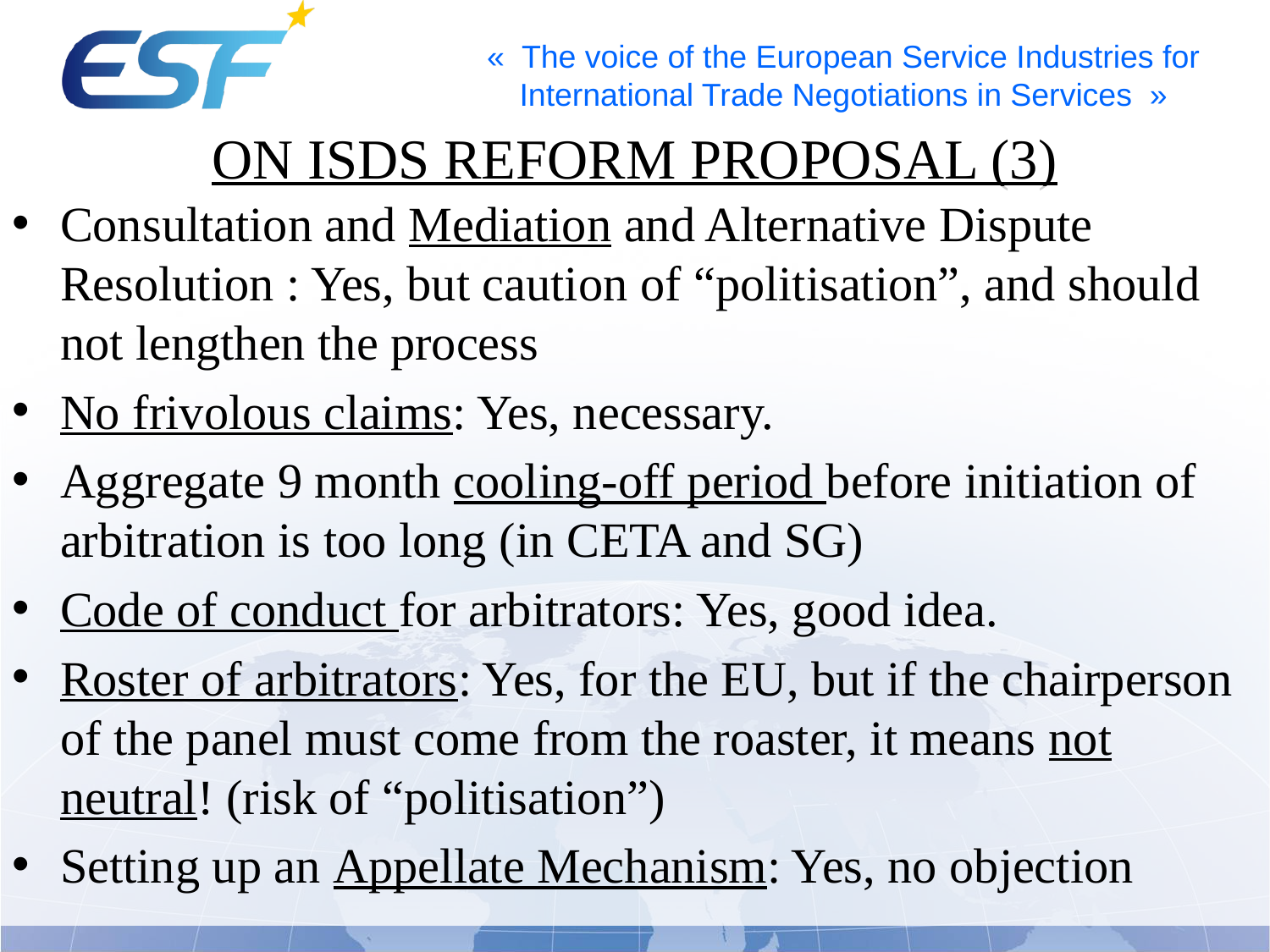

# On ISDS Reform Proposal (3)
Consultation and Mediation and Alternative Dispute Resolution : Yes, but caution of “politisation”, and should not lengthen the process
No frivolous claims: Yes, necessary.
Aggregate 9 month cooling-off period before initiation of arbitration is too long (in CETA and SG)
Code of conduct for arbitrators: Yes, good idea.
Roster of arbitrators: Yes, for the EU, but if the chairperson of the panel must come from the roaster, it means not neutral! (risk of “politisation”)
Setting up an Appellate Mechanism: Yes, no objection